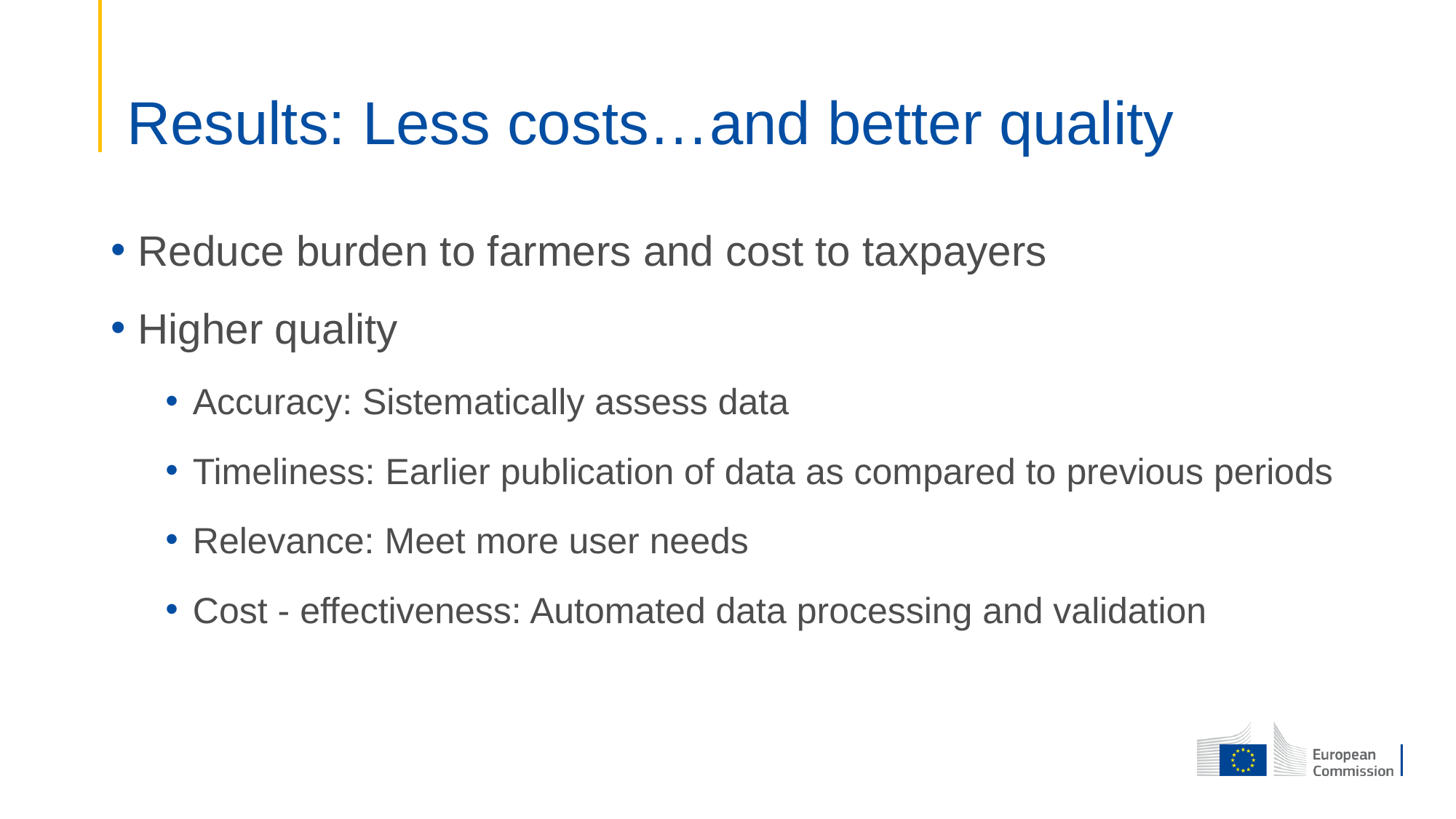

# Results: Less costs…and better quality
Reduce burden to farmers and cost to taxpayers
Higher quality
Accuracy: Sistematically assess data
Timeliness: Earlier publication of data as compared to previous periods
Relevance: Meet more user needs
Cost - effectiveness: Automated data processing and validation